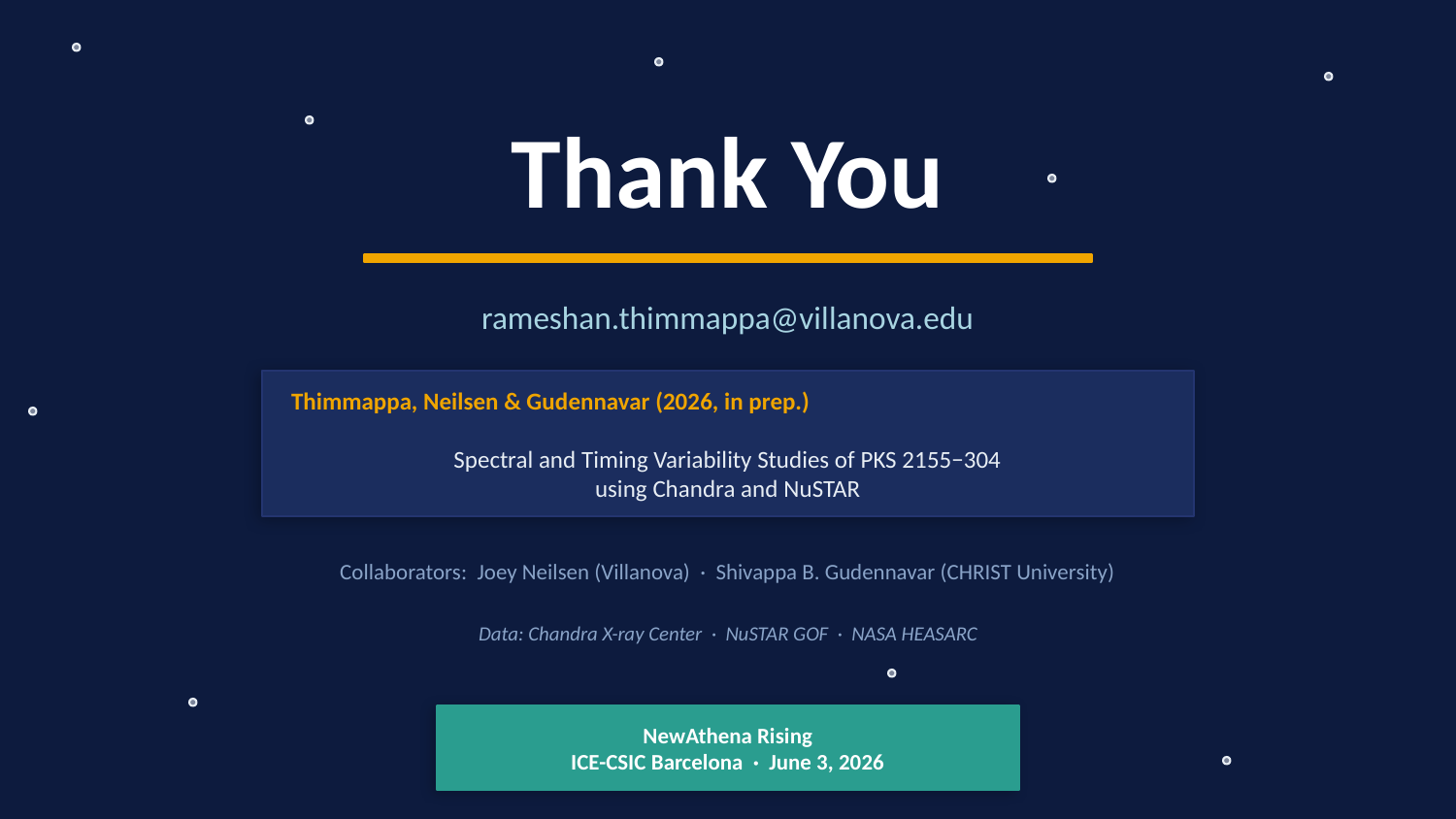

Thank You

rameshan.thimmappa@villanova.edu

Thimmappa, Neilsen & Gudennavar (2026, in prep.)

Spectral and Timing Variability Studies of PKS 2155−304
using Chandra and NuSTAR

Collaborators:  Joey Neilsen (Villanova)  ·  Shivappa B. Gudennavar (CHRIST University)
Data: Chandra X-ray Center  ·  NuSTAR GOF  ·  NASA HEASARC

NewAthena Rising
ICE-CSIC Barcelona  ·  June 3, 2026